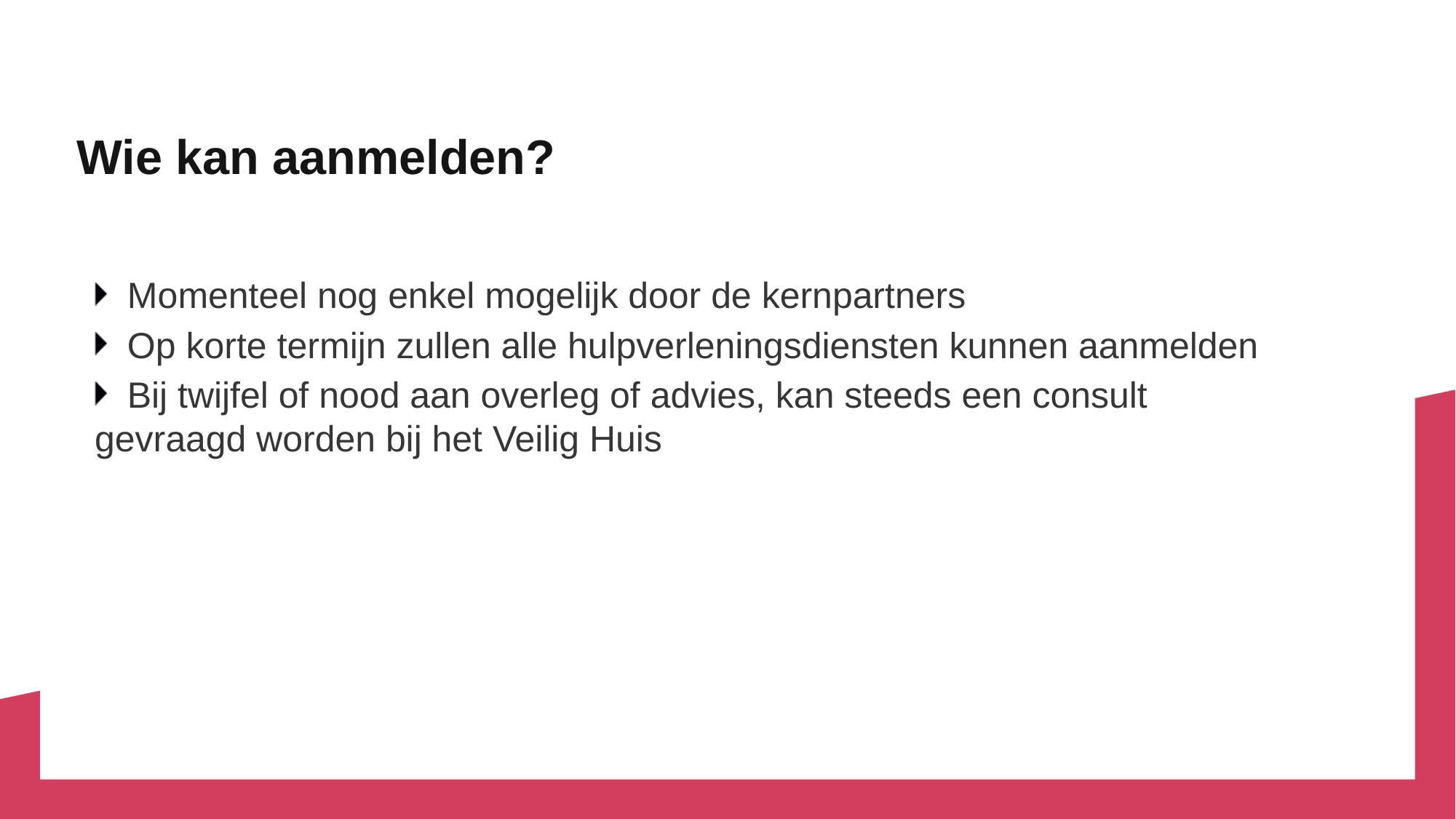

# Wie kan aanmelden?
Momenteel nog enkel mogelijk door de kernpartners
Op korte termijn zullen alle hulpverleningsdiensten kunnen aanmelden
Bij twijfel of nood aan overleg of advies, kan steeds een consult gevraagd worden bij het Veilig Huis